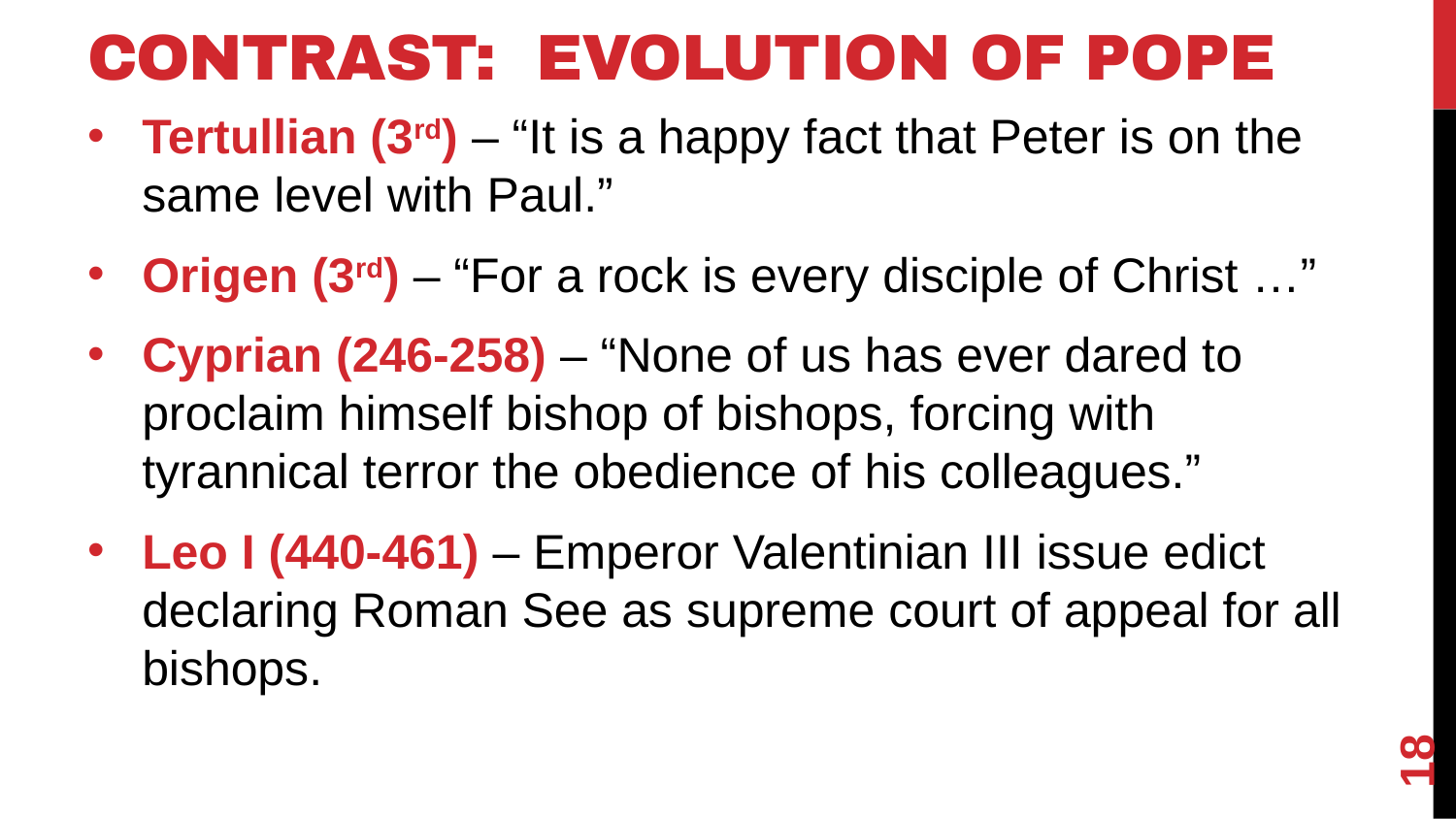

# Contrast:  Evolution of Pope
Tertullian (3rd) – “It is a happy fact that Peter is on the same level with Paul.”
Origen (3rd) – “For a rock is every disciple of Christ …”
Cyprian (246-258) – “None of us has ever dared to proclaim himself bishop of bishops, forcing with tyrannical terror the obedience of his colleagues.”
Leo I (440-461) – Emperor Valentinian III issue edict declaring Roman See as supreme court of appeal for all bishops.
18